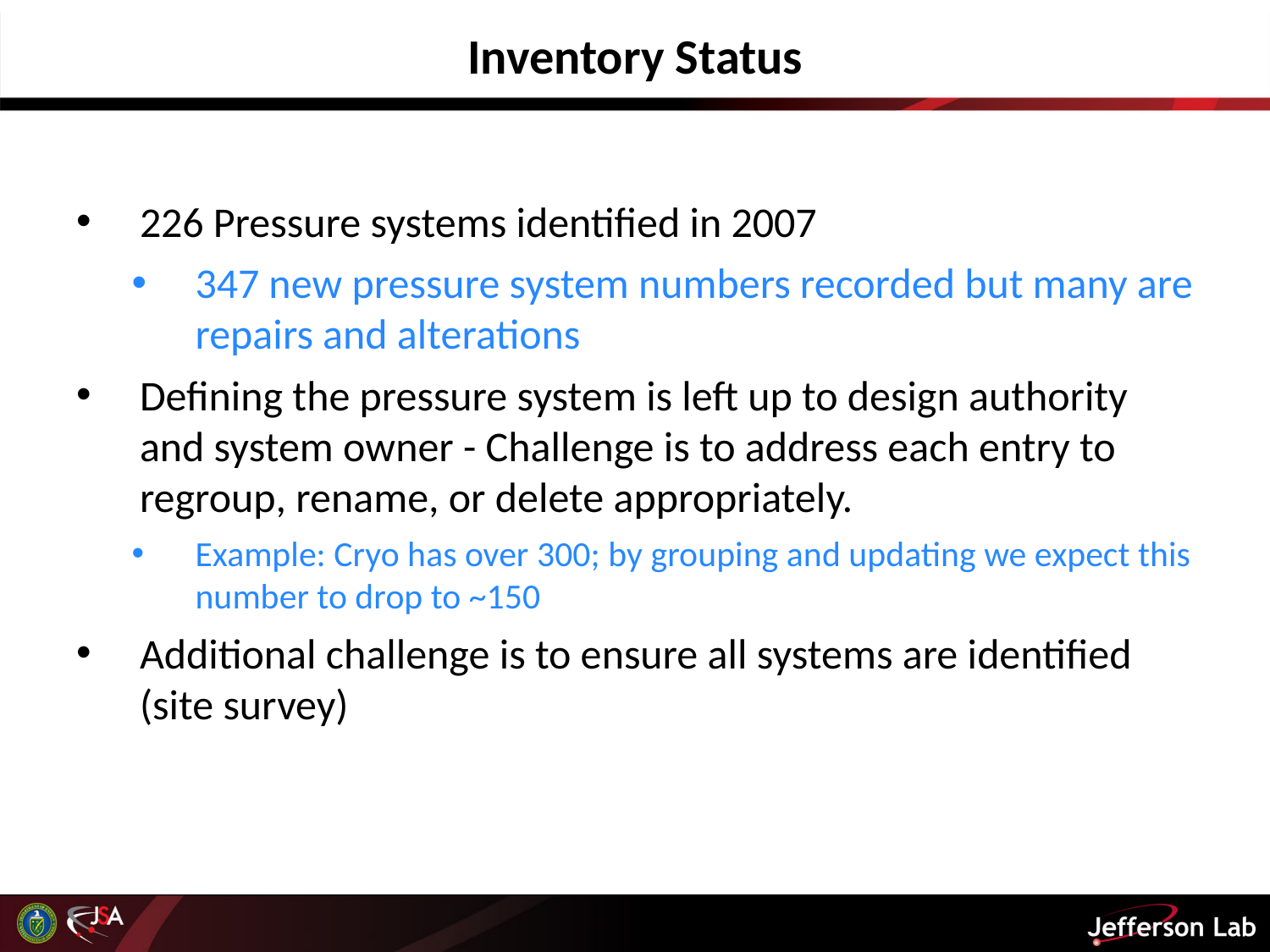

# Inventory Status
226 Pressure systems identified in 2007
347 new pressure system numbers recorded but many are repairs and alterations
Defining the pressure system is left up to design authority and system owner - Challenge is to address each entry to regroup, rename, or delete appropriately.
Example: Cryo has over 300; by grouping and updating we expect this number to drop to ~150
Additional challenge is to ensure all systems are identified (site survey)